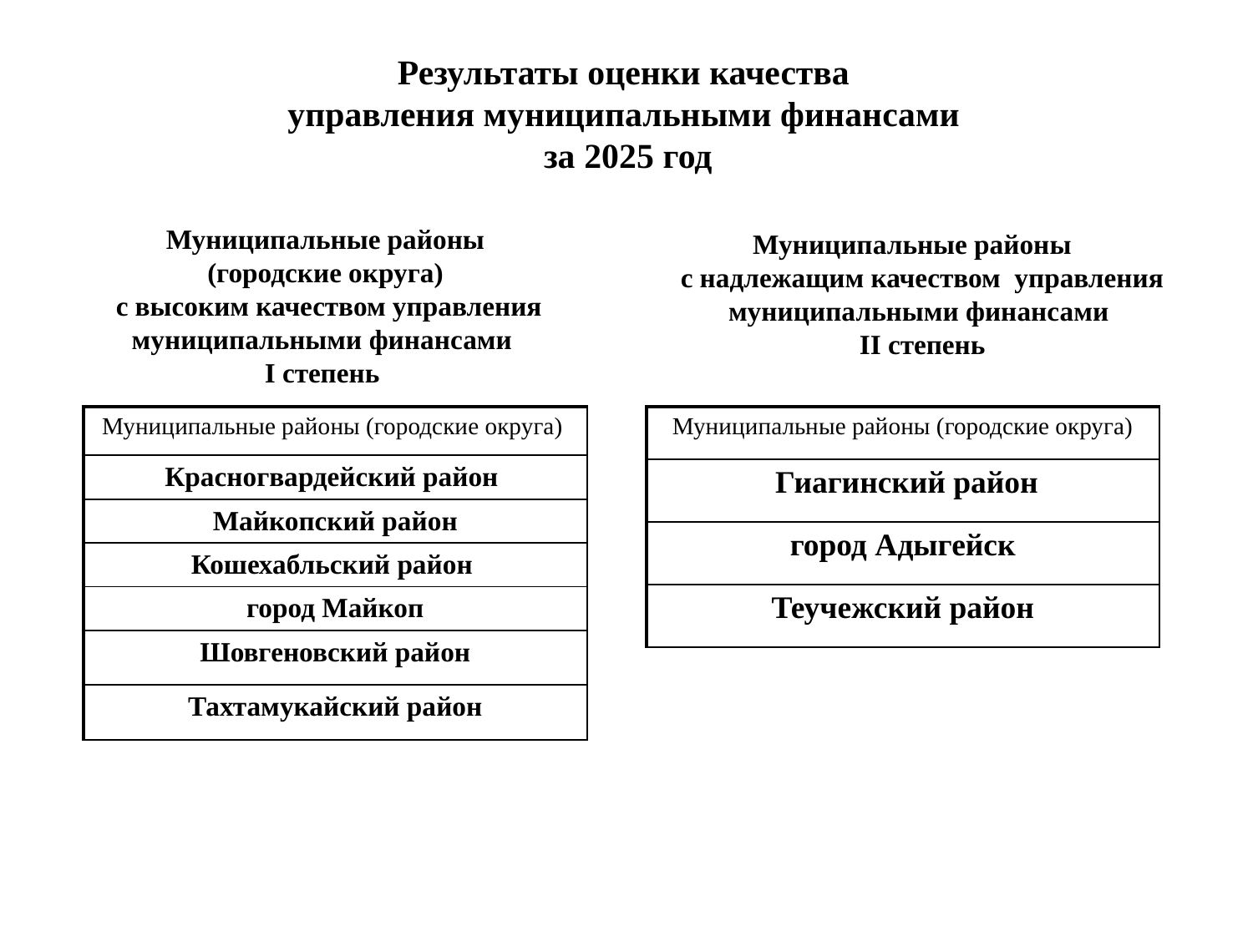

# Результаты оценки качества управления муниципальными финансами за 2025 год

Муниципальные районы
 (городские округа)
 с высоким качеством управления
муниципальными финансами
I степень
Муниципальные районы
с надлежащим качеством  управления
муниципальными финансами
II степень
| Муниципальные районы (городские округа) |
| --- |
| Красногвардейский район |
| Майкопский район |
| Кошехабльский район |
| город Майкоп |
| Шовгеновский район |
| Тахтамукайский район |
| Муниципальные районы (городские округа) |
| --- |
| Гиагинский район |
| город Адыгейск |
| Теучежский район |